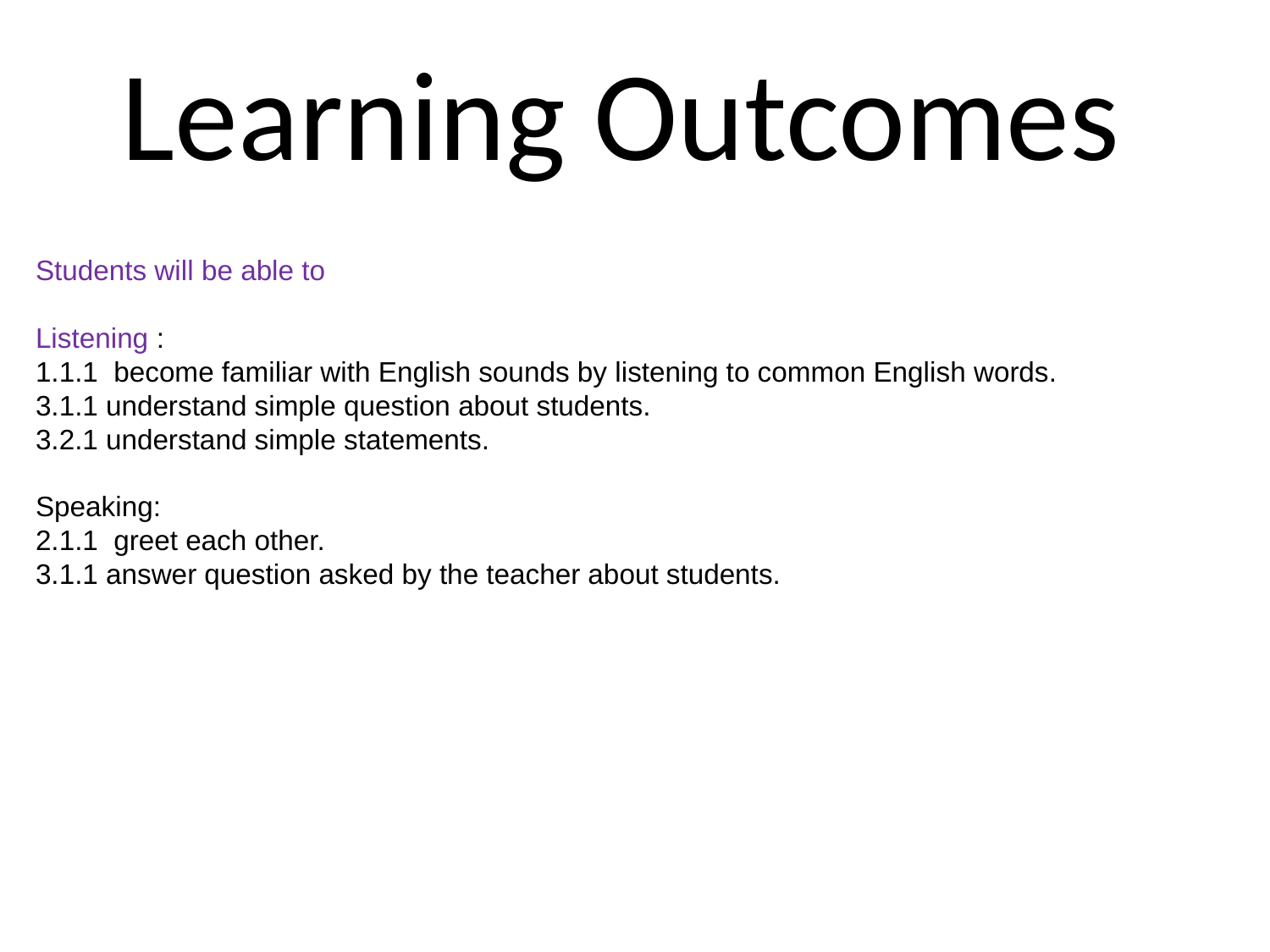

# Learning Outcomes
Students will be able to

Listening :
1.1.1  become familiar with English sounds by listening to common English words.
3.1.1 understand simple question about students.
3.2.1 understand simple statements.

Speaking:
2.1.1  greet each other.
3.1.1 answer question asked by the teacher about students.